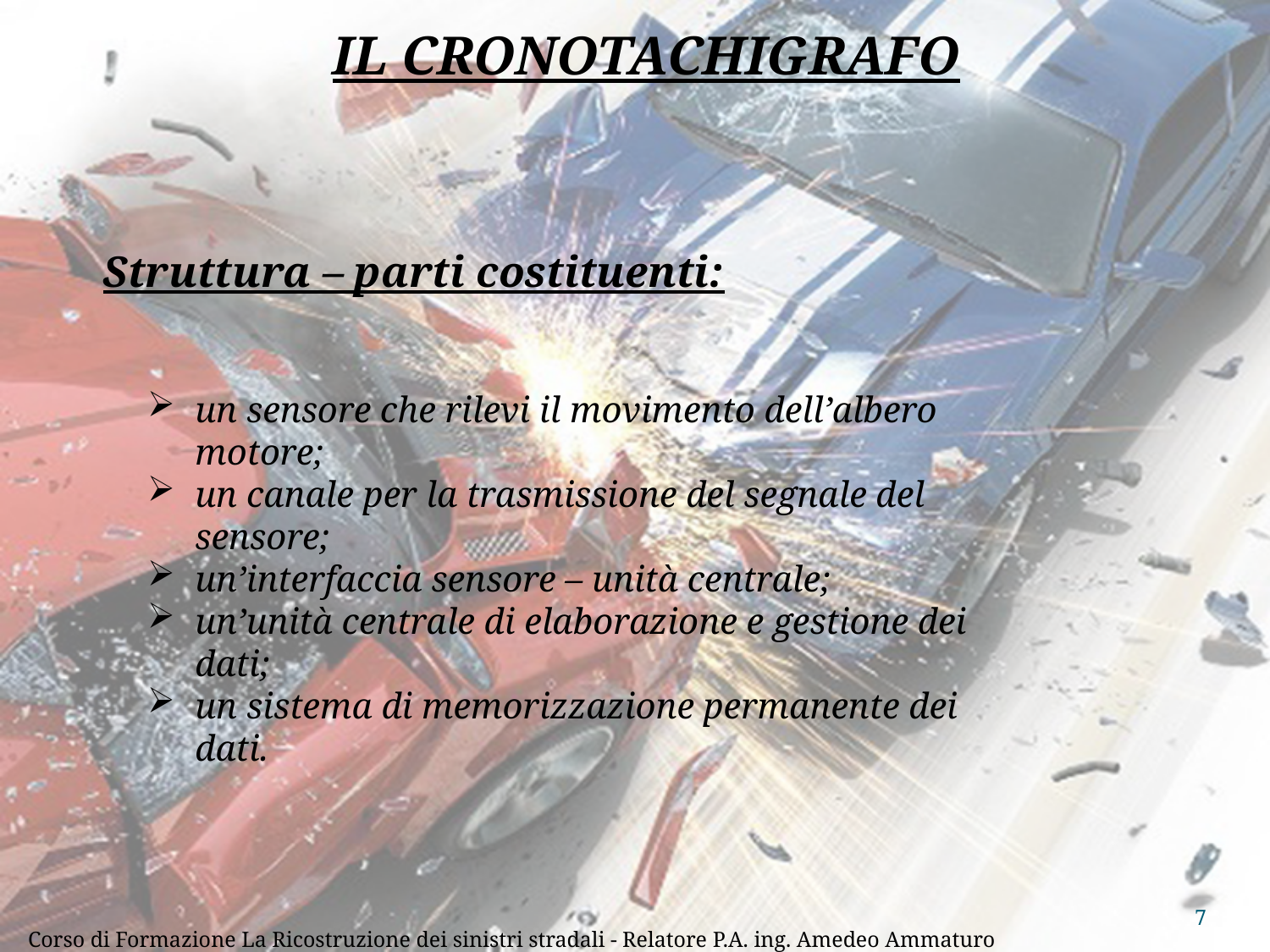

IL CRONOTACHIGRAFO
Struttura – parti costituenti:
un sensore che rilevi il movimento dell’albero motore;
un canale per la trasmissione del segnale del sensore;
un’interfaccia sensore – unità centrale;
un’unità centrale di elaborazione e gestione dei dati;
un sistema di memorizzazione permanente dei dati.
7
Corso di Formazione La Ricostruzione dei sinistri stradali - Relatore P.A. ing. Amedeo Ammaturo